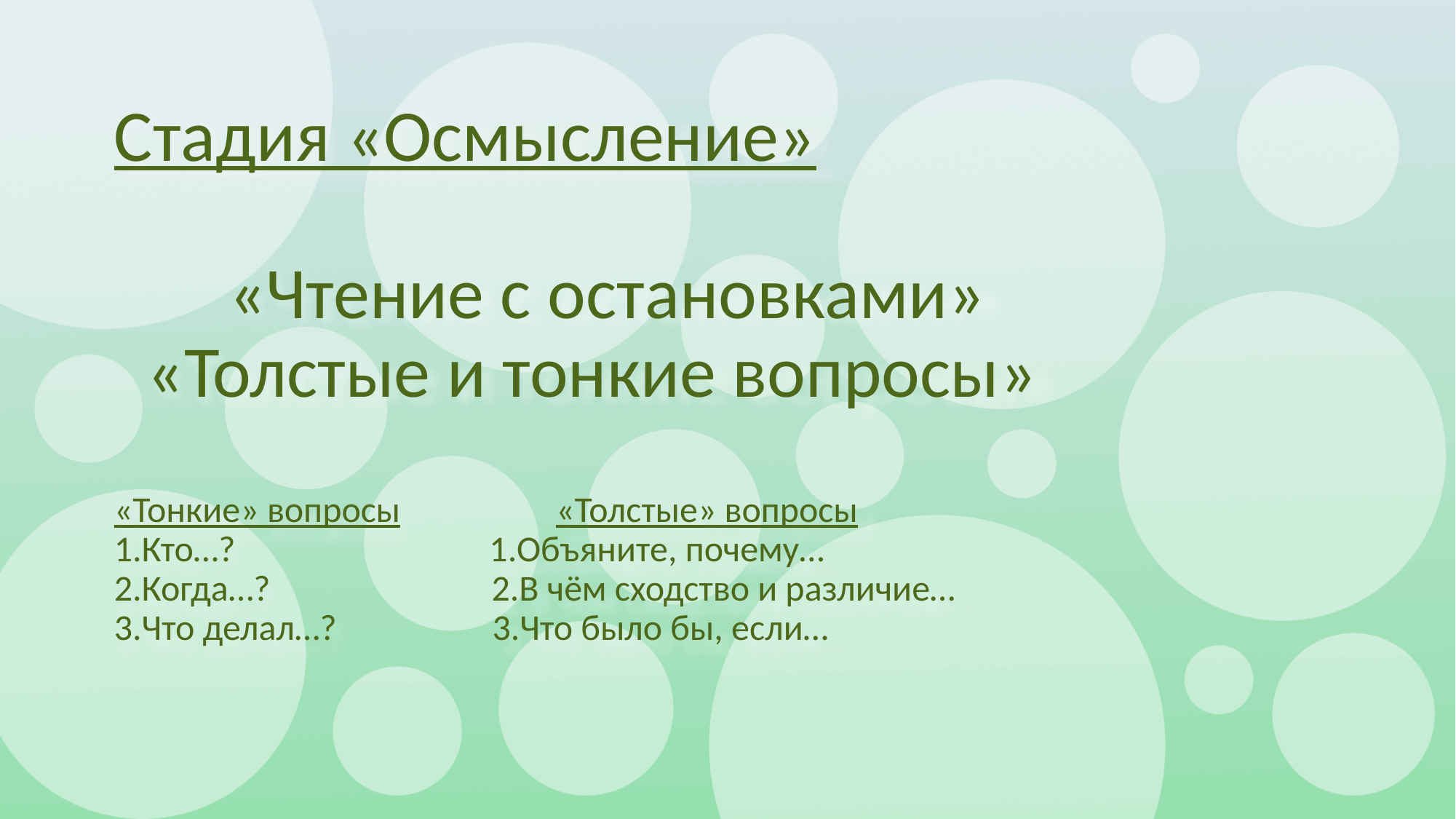

# Стадия «Осмысление» «Чтение с остановками» «Толстые и тонкие вопросы» «Тонкие» вопросы                   «Толстые» вопросы 1.Кто…?                               1.Объяните, почему… 2.Когда…?                           2.В чём сходство и различие… 3.Что делал…?                   3.Что было бы, если…